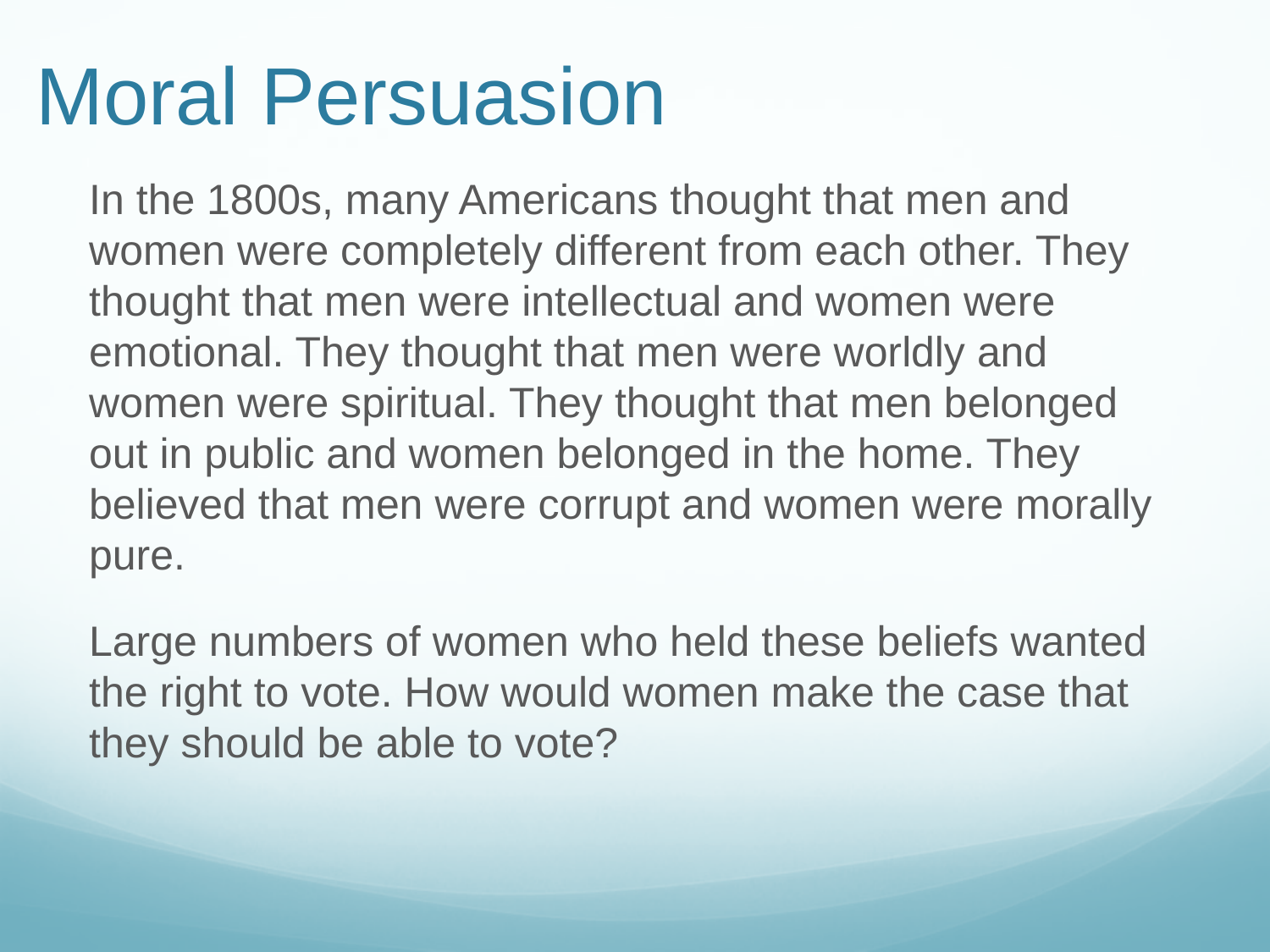

# Moral Persuasion
In the 1800s, many Americans thought that men and women were completely different from each other. They thought that men were intellectual and women were emotional. They thought that men were worldly and women were spiritual. They thought that men belonged out in public and women belonged in the home. They believed that men were corrupt and women were morally pure.
Large numbers of women who held these beliefs wanted the right to vote. How would women make the case that they should be able to vote?